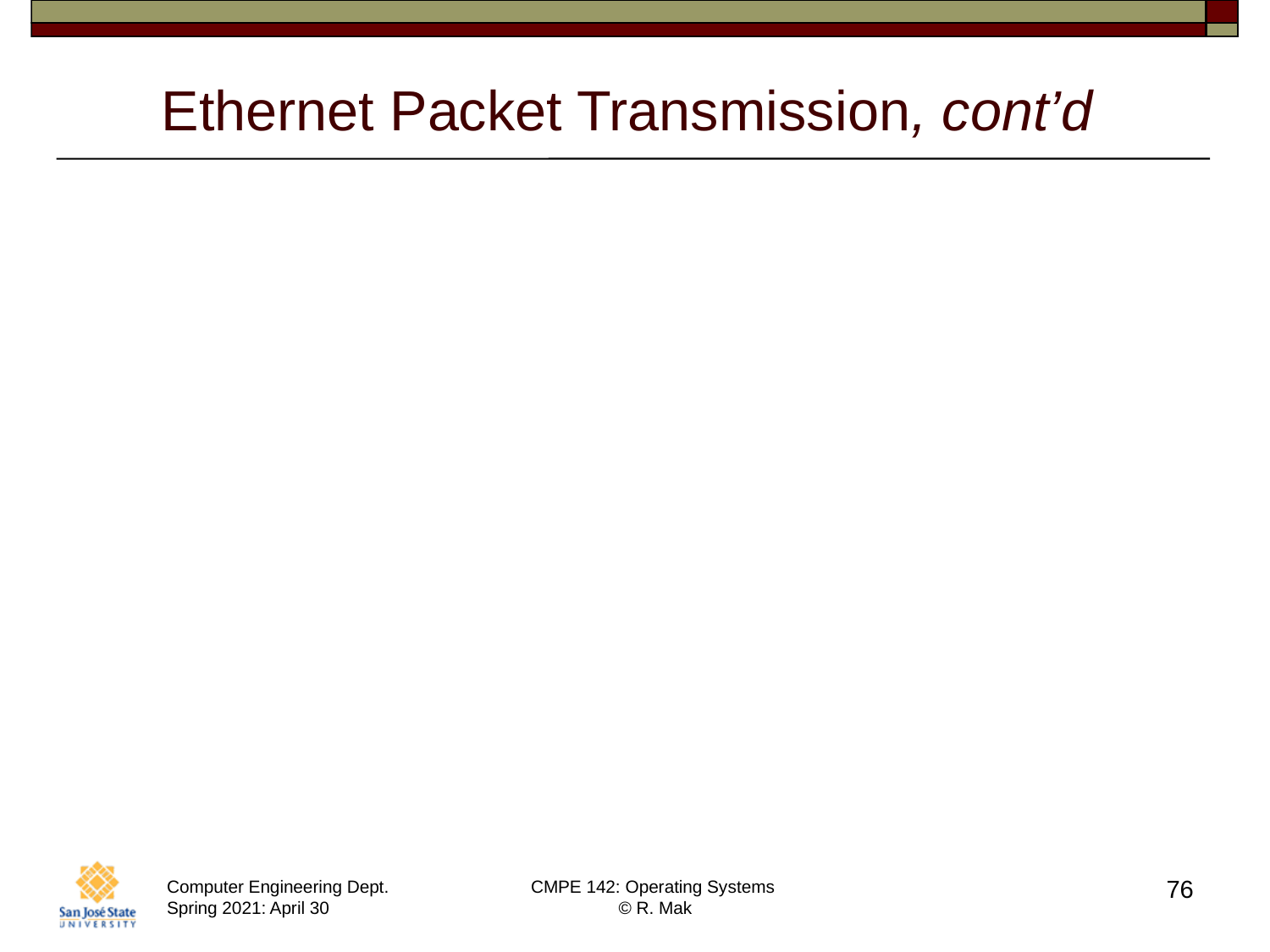

# Ethernet Packet Transmission, cont’d
Address Resolution Protocol (ARP)
is used to send data to another system.

If the hosts are on the same network,
ARP can be used.

If the hosts are on different networks,
the sending host will send the packet
to a router, a device which routes
the packet to the destination network.
76